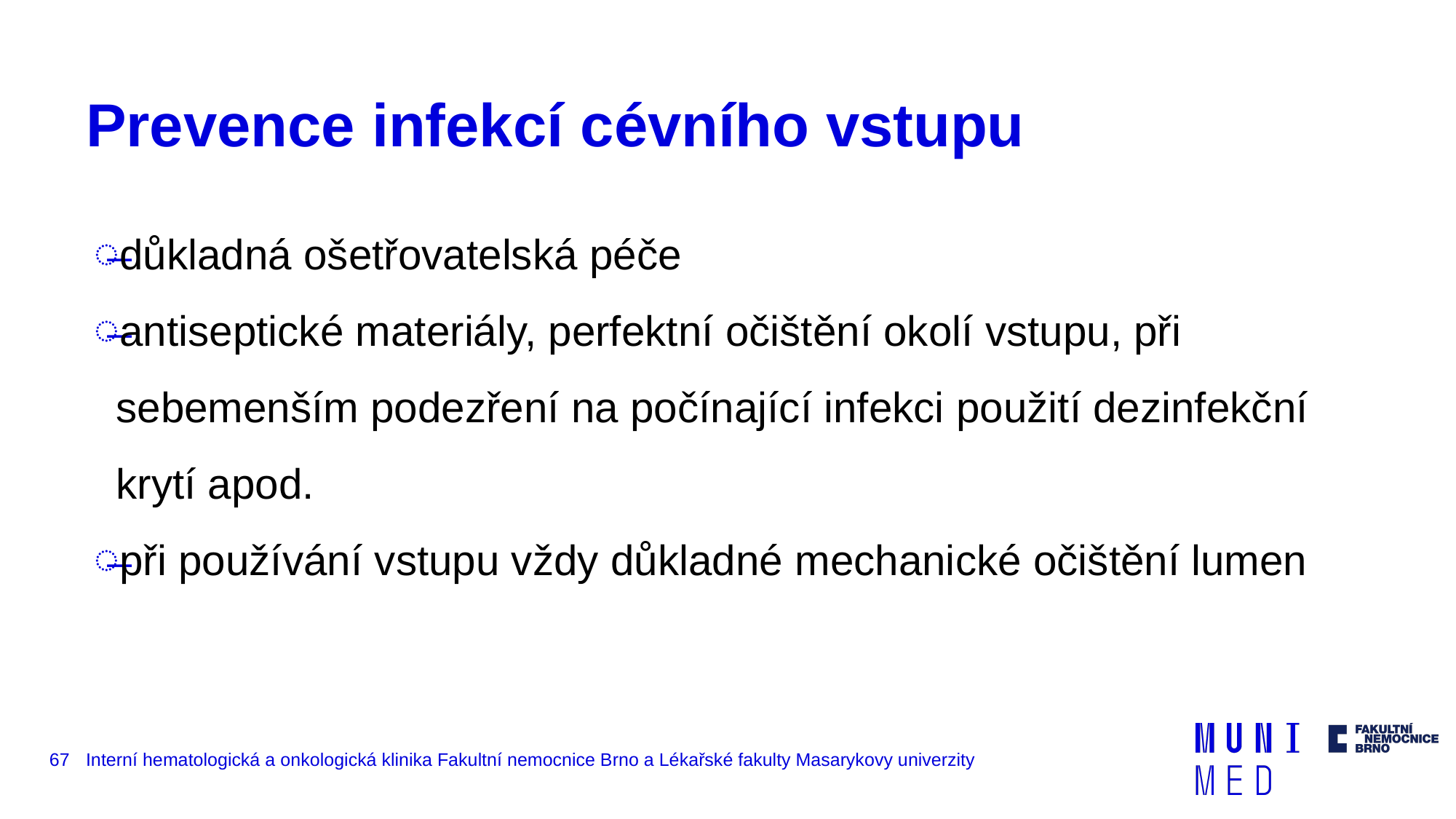

# Prevence infekcí cévního vstupu
důkladná ošetřovatelská péče
antiseptické materiály, perfektní očištění okolí vstupu, při sebemenším podezření na počínající infekci použití dezinfekční krytí apod.
při používání vstupu vždy důkladné mechanické očištění lumen

67
Interní hematologická a onkologická klinika Fakultní nemocnice Brno a Lékařské fakulty Masarykovy univerzity